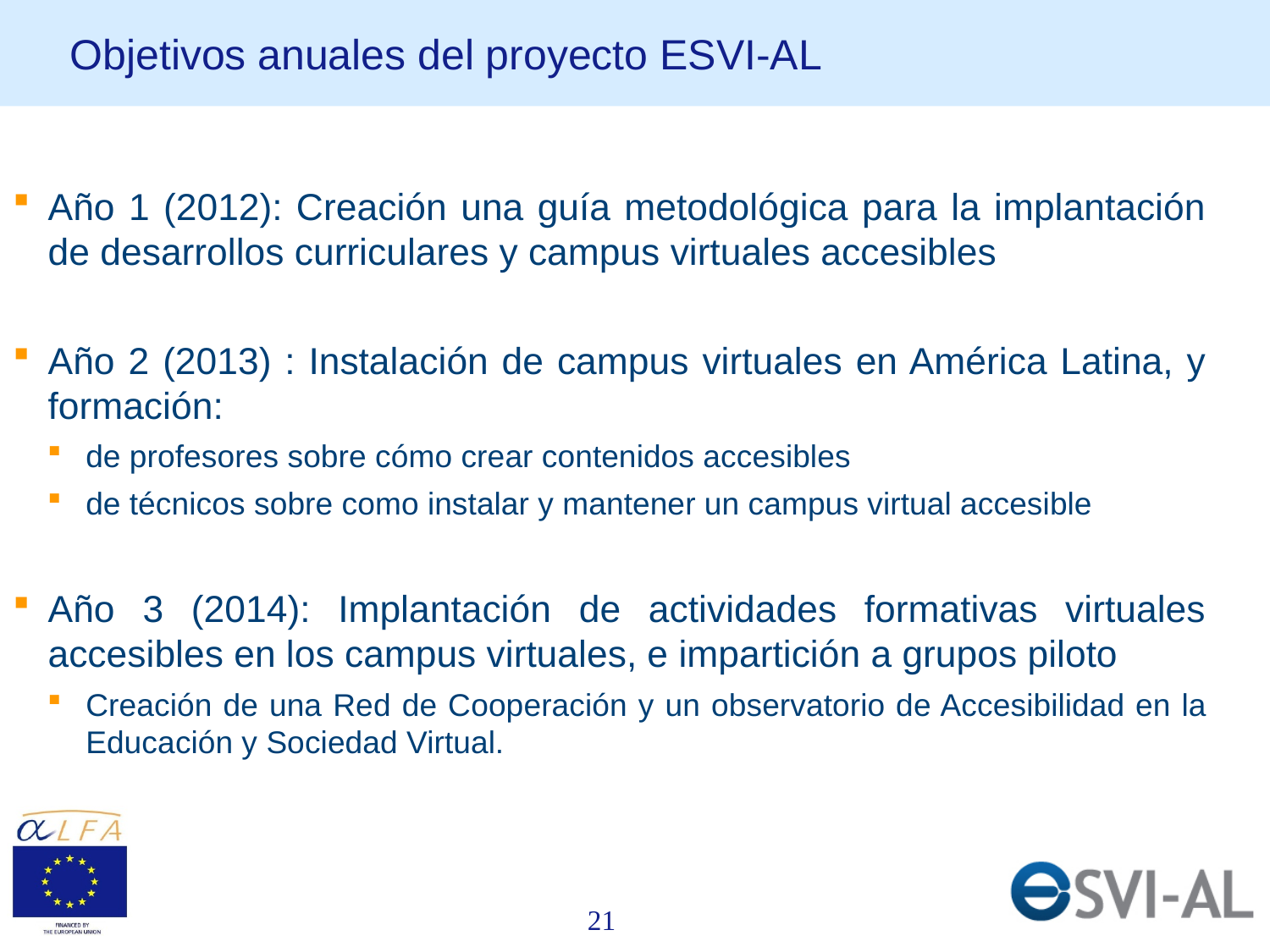

# Objetivos anuales del proyecto ESVI-AL
Año 1 (2012): Creación una guía metodológica para la implantación de desarrollos curriculares y campus virtuales accesibles

Año 2 (2013) : Instalación de campus virtuales en América Latina, y formación:
de profesores sobre cómo crear contenidos accesibles
de técnicos sobre como instalar y mantener un campus virtual accesible

Año 3 (2014): Implantación de actividades formativas virtuales accesibles en los campus virtuales, e impartición a grupos piloto
Creación de una Red de Cooperación y un observatorio de Accesibilidad en la Educación y Sociedad Virtual.